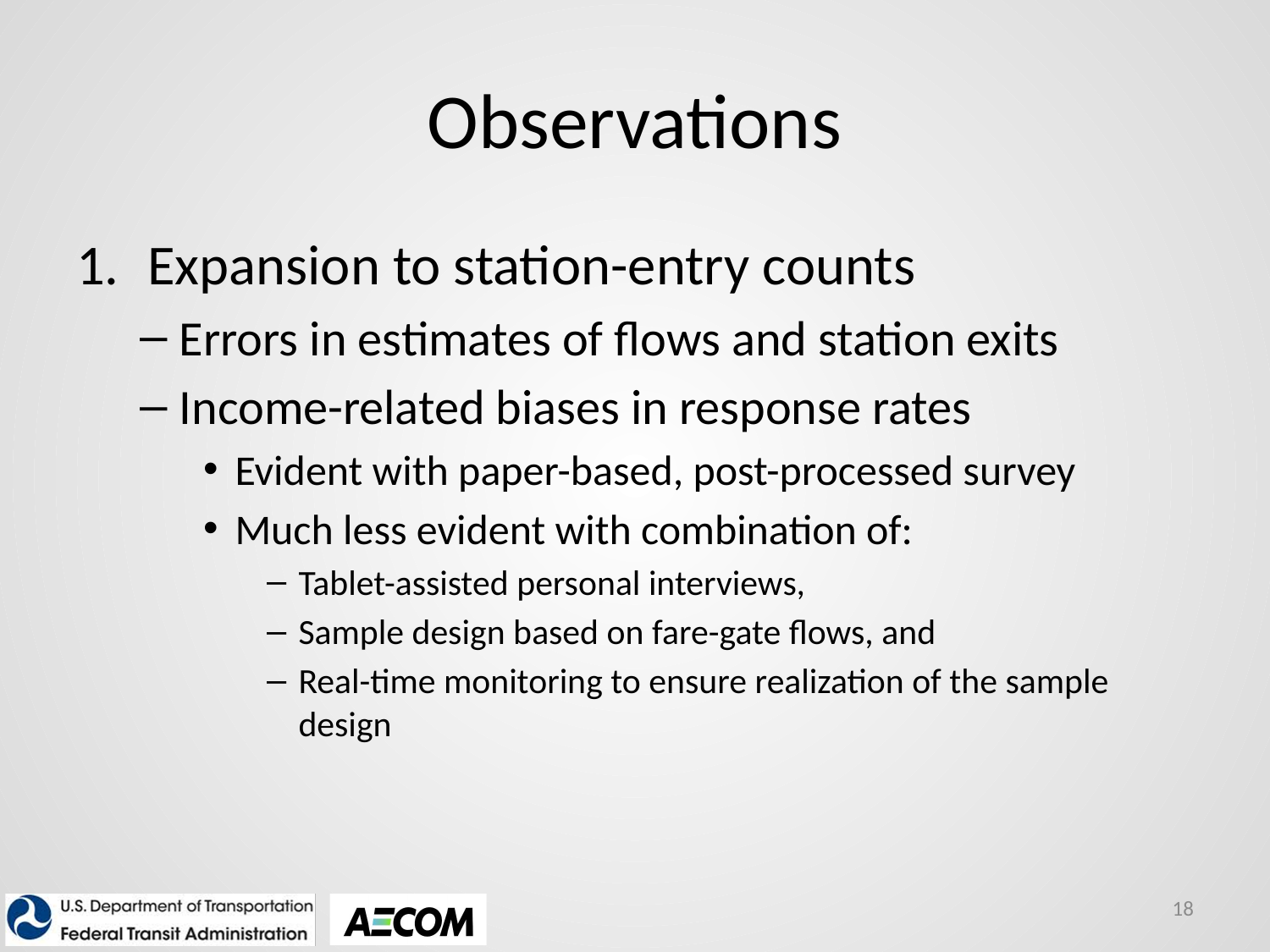

# Observations
Expansion to station-entry counts
Errors in estimates of flows and station exits
Income-related biases in response rates
Evident with paper-based, post-processed survey
Much less evident with combination of:
Tablet-assisted personal interviews,
Sample design based on fare-gate flows, and
Real-time monitoring to ensure realization of the sample design

18